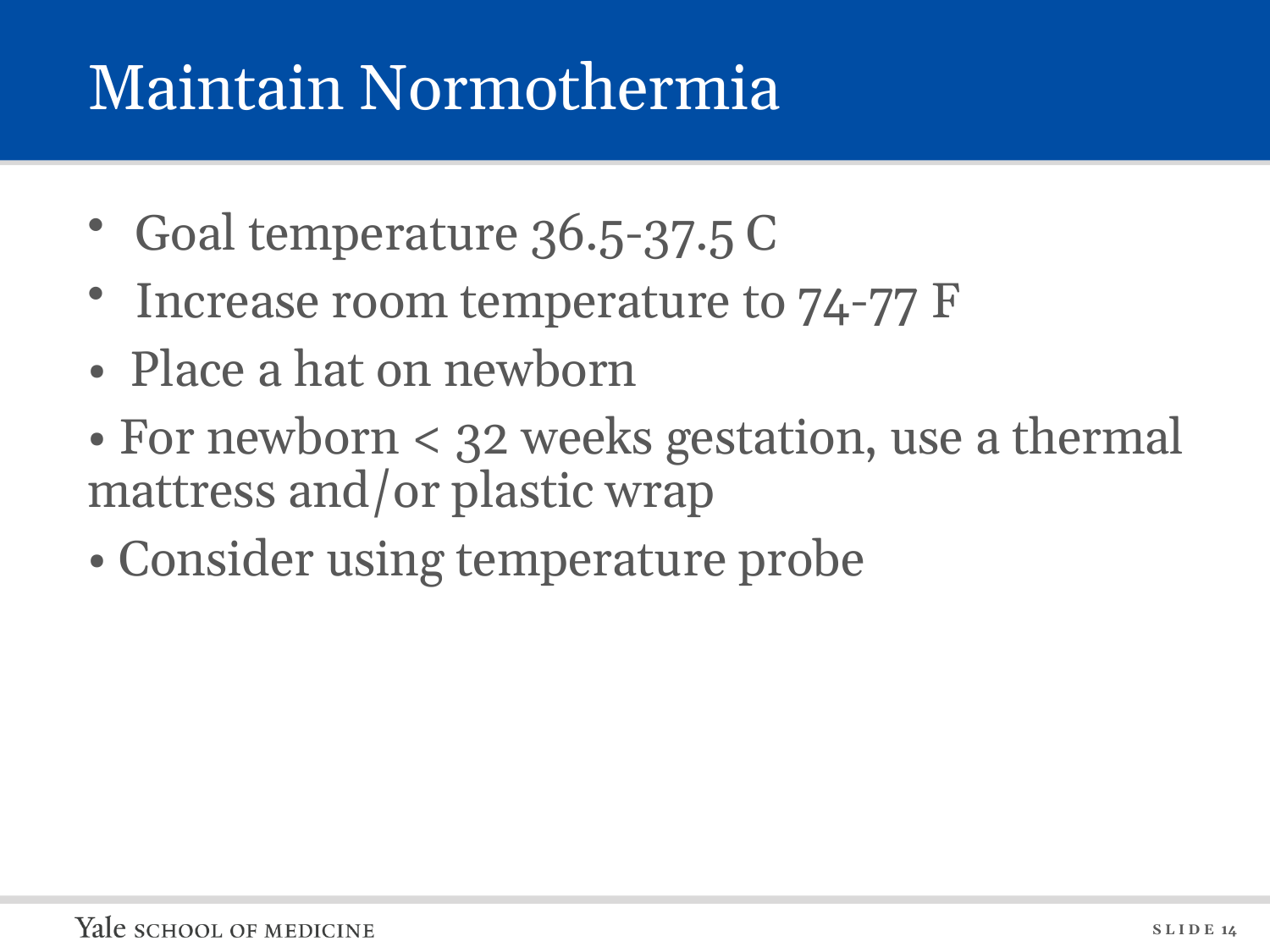

# Maintain Normothermia
Goal temperature 36.5-37.5 C
Increase room temperature to 74-77 F
•  Place a hat on newborn
• For newborn < 32 weeks gestation, use a thermal mattress and/or plastic wrap
• Consider using temperature probe